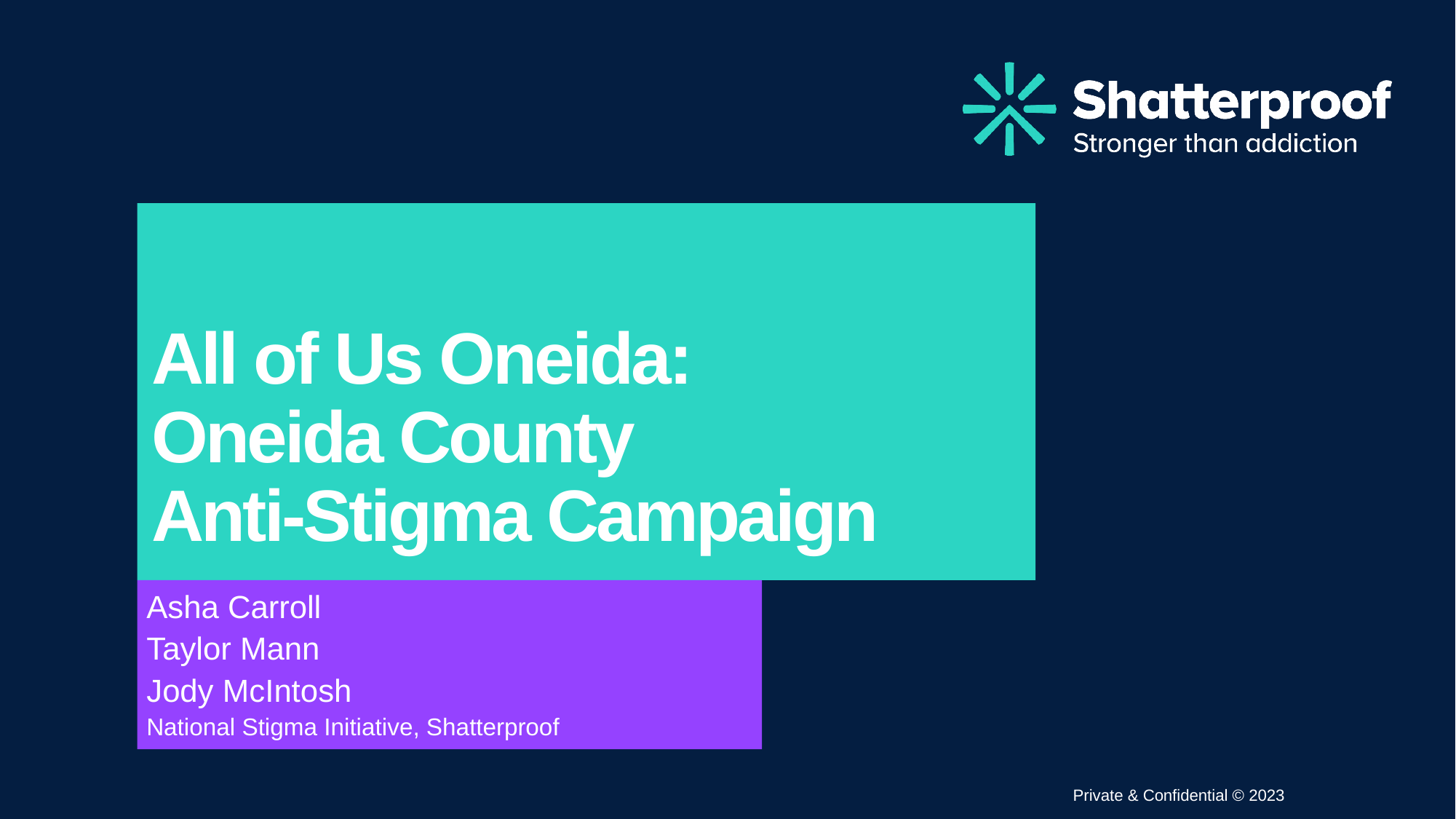

# All of Us Oneida: Oneida County Anti-Stigma Campaign
Asha Carroll
Taylor Mann
Jody McIntosh
National Stigma Initiative, Shatterproof